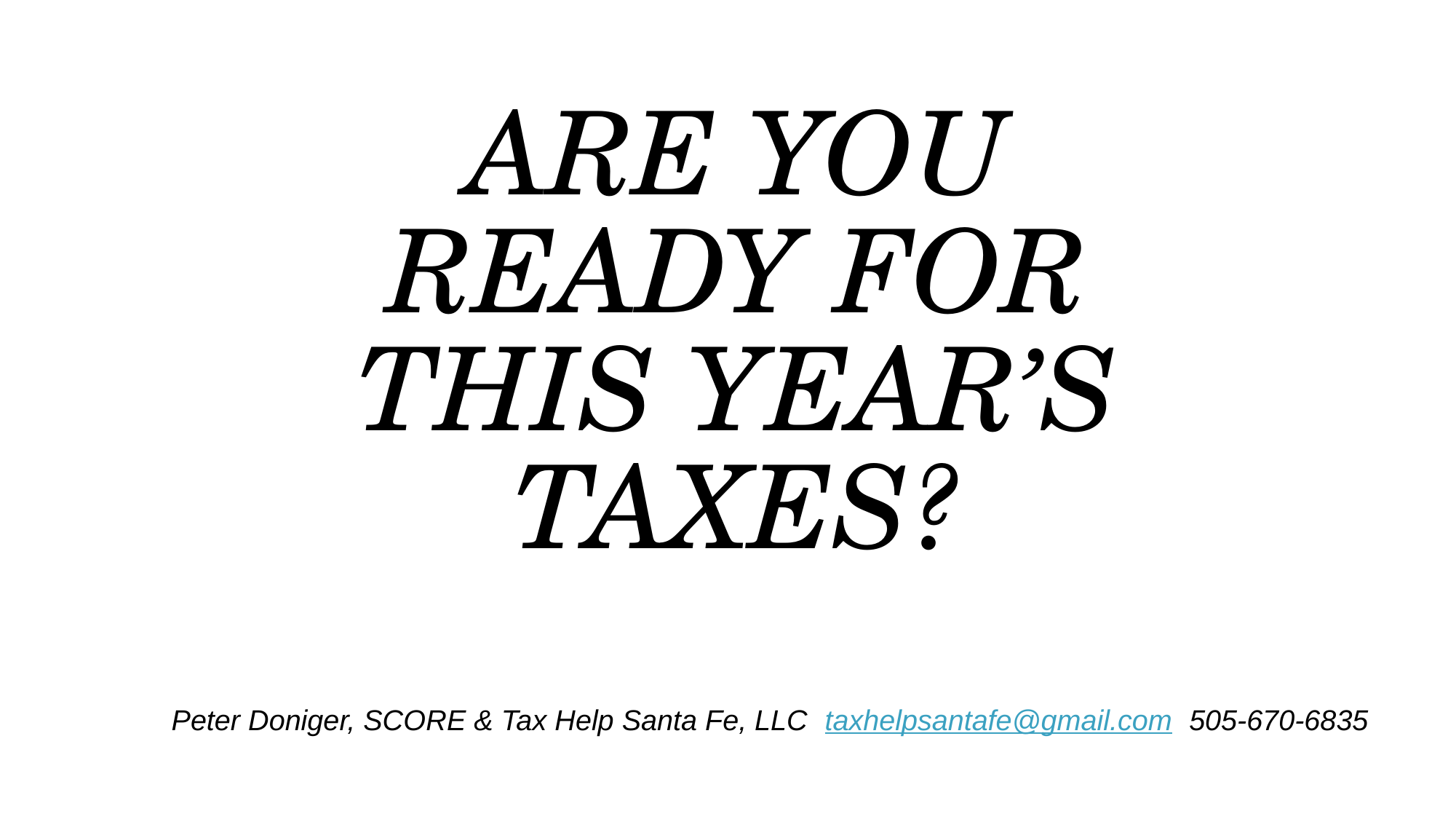

# Are you ready for this year’s taxes?
Peter Doniger, SCORE & Tax Help Santa Fe, LLC  taxhelpsantafe@gmail.com  505-670-6835